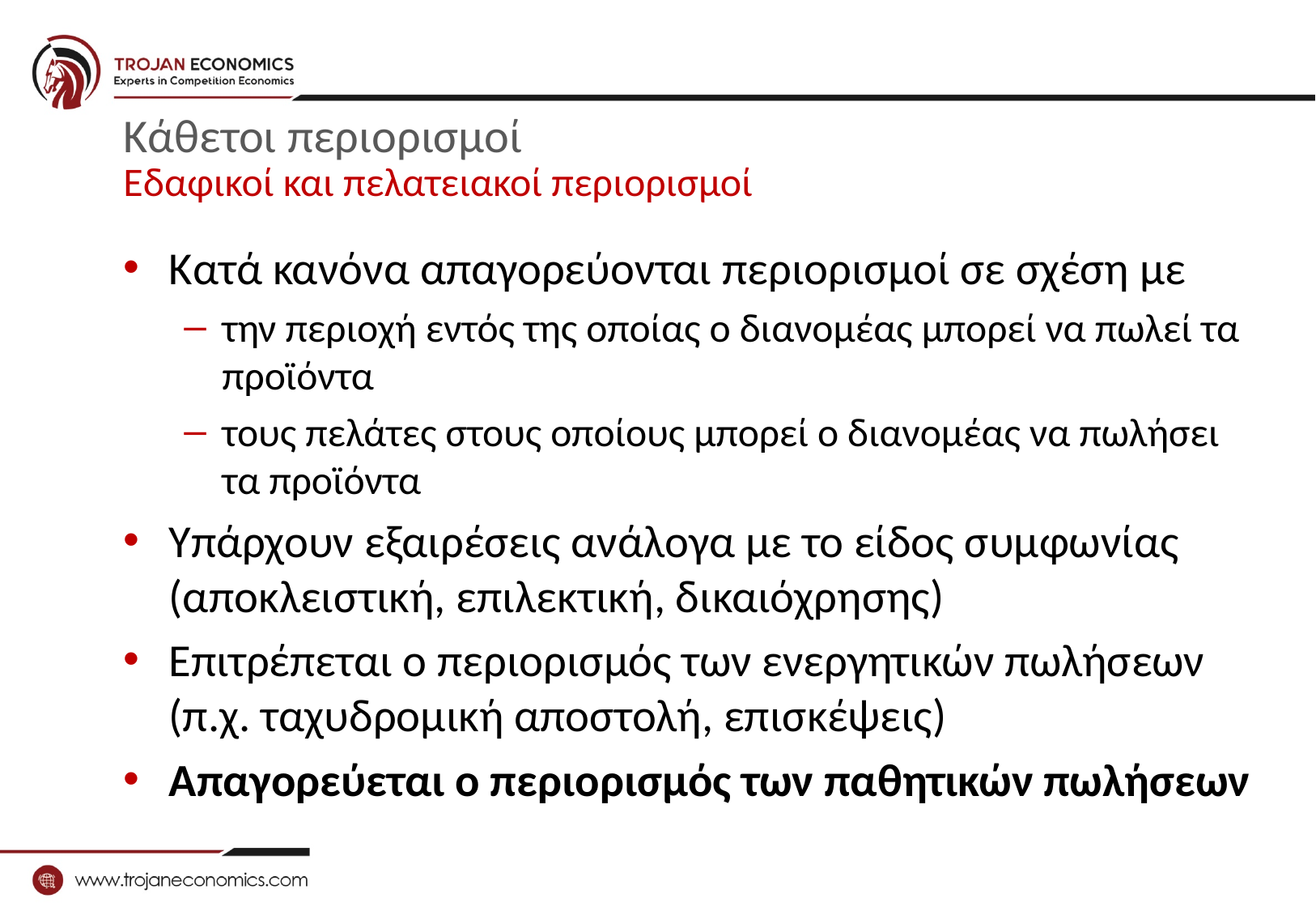

# Κάθετοι περιορισμοί Εδαφικοί και πελατειακοί περιορισμοί
Κατά κανόνα απαγορεύονται περιορισμοί σε σχέση με
την περιοχή εντός της οποίας ο διανομέας μπορεί να πωλεί τα προϊόντα
τους πελάτες στους οποίους μπορεί ο διανομέας να πωλήσει τα προϊόντα
Υπάρχουν εξαιρέσεις ανάλογα με το είδος συμφωνίας (αποκλειστική, επιλεκτική, δικαιόχρησης)
Επιτρέπεται ο περιορισμός των ενεργητικών πωλήσεων (π.χ. ταχυδρομική αποστολή, επισκέψεις)
Απαγορεύεται ο περιορισμός των παθητικών πωλήσεων